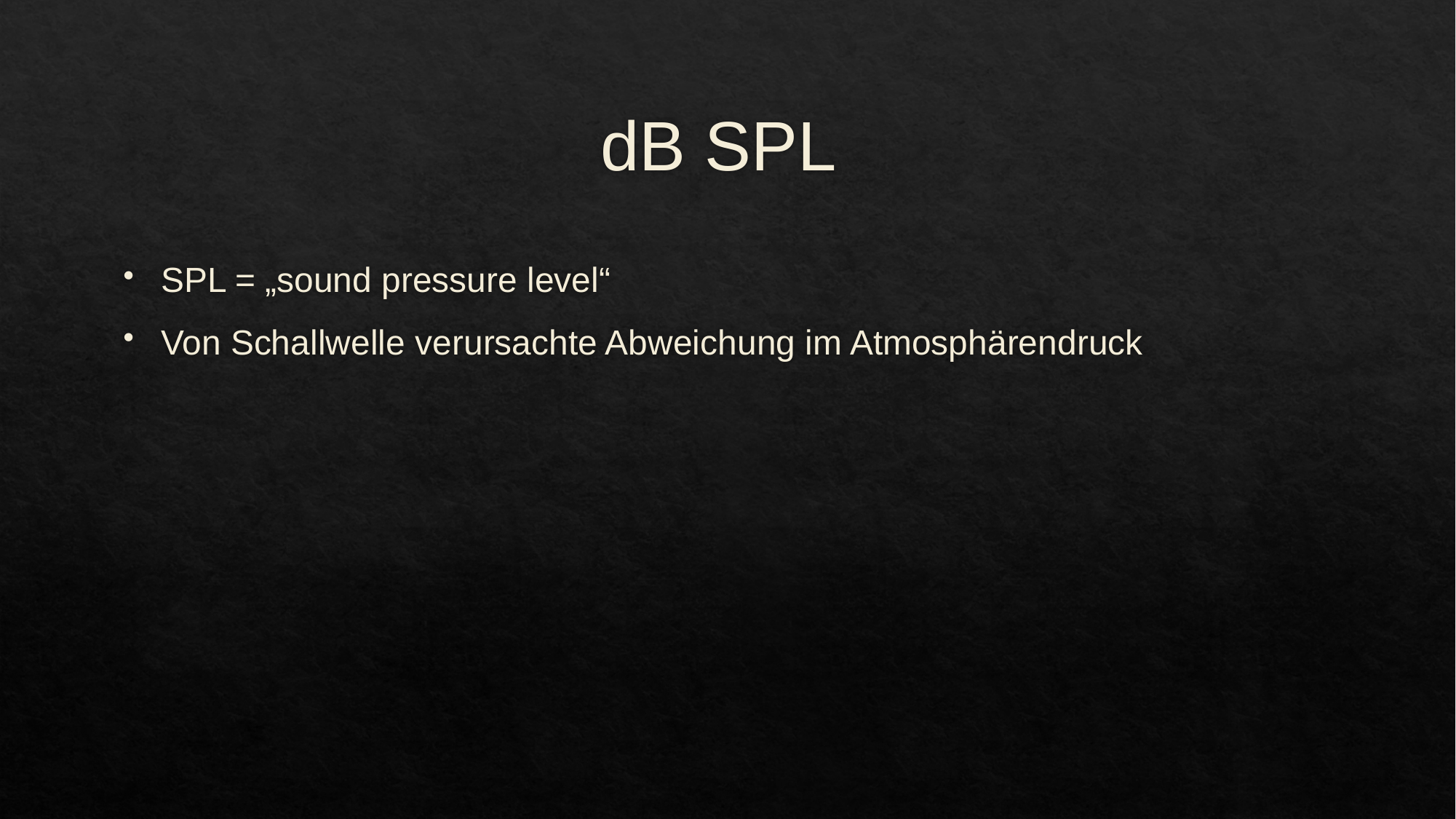

# dB SPL
SPL = „sound pressure level“
Von Schallwelle verursachte Abweichung im Atmosphärendruck